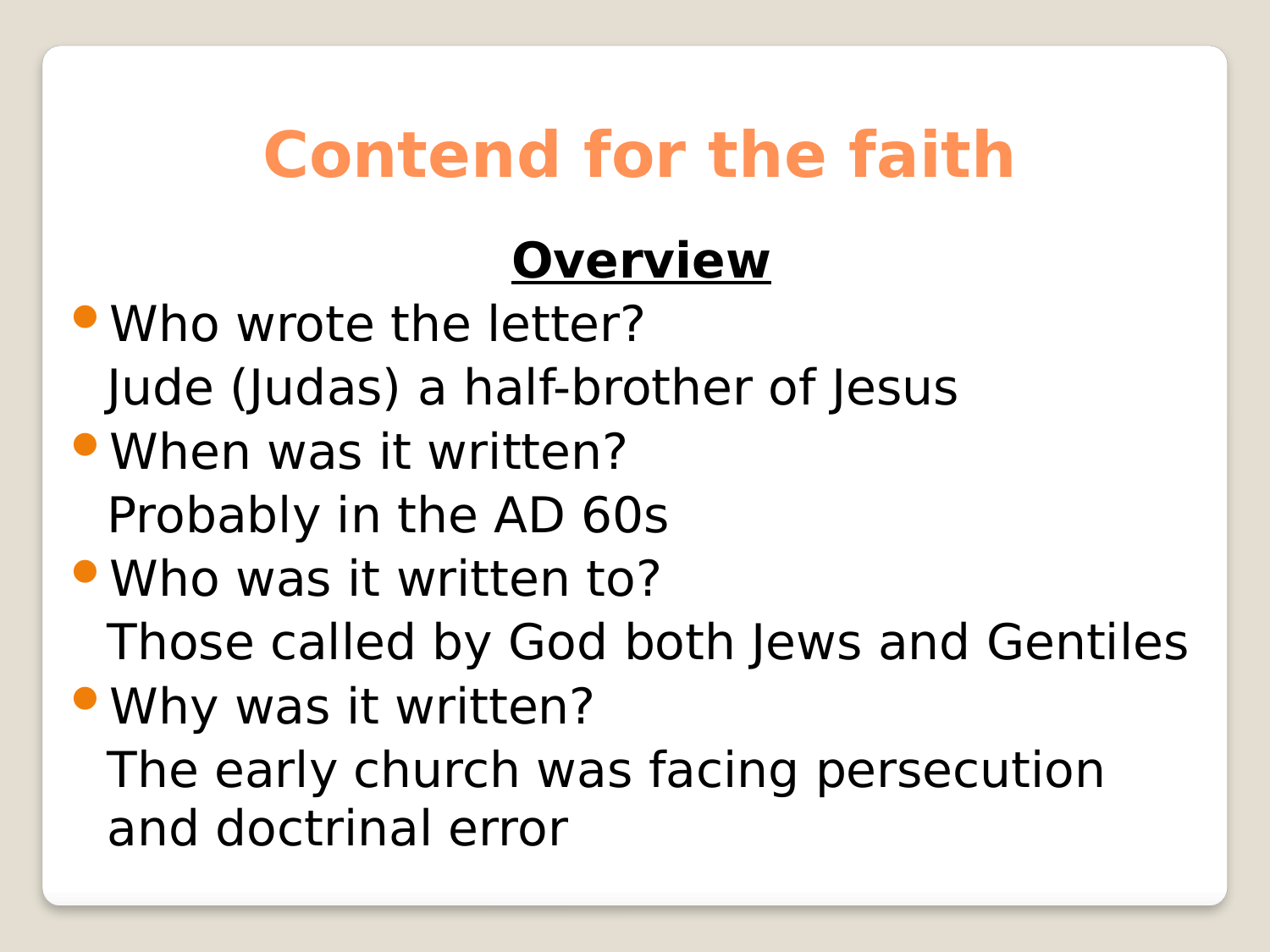

Contend for the faith
Overview
Who wrote the letter?
	Jude (Judas) a half-brother of Jesus
When was it written?
	Probably in the AD 60s
Who was it written to?
	Those called by God both Jews and Gentiles
Why was it written?
	The early church was facing persecution and doctrinal error